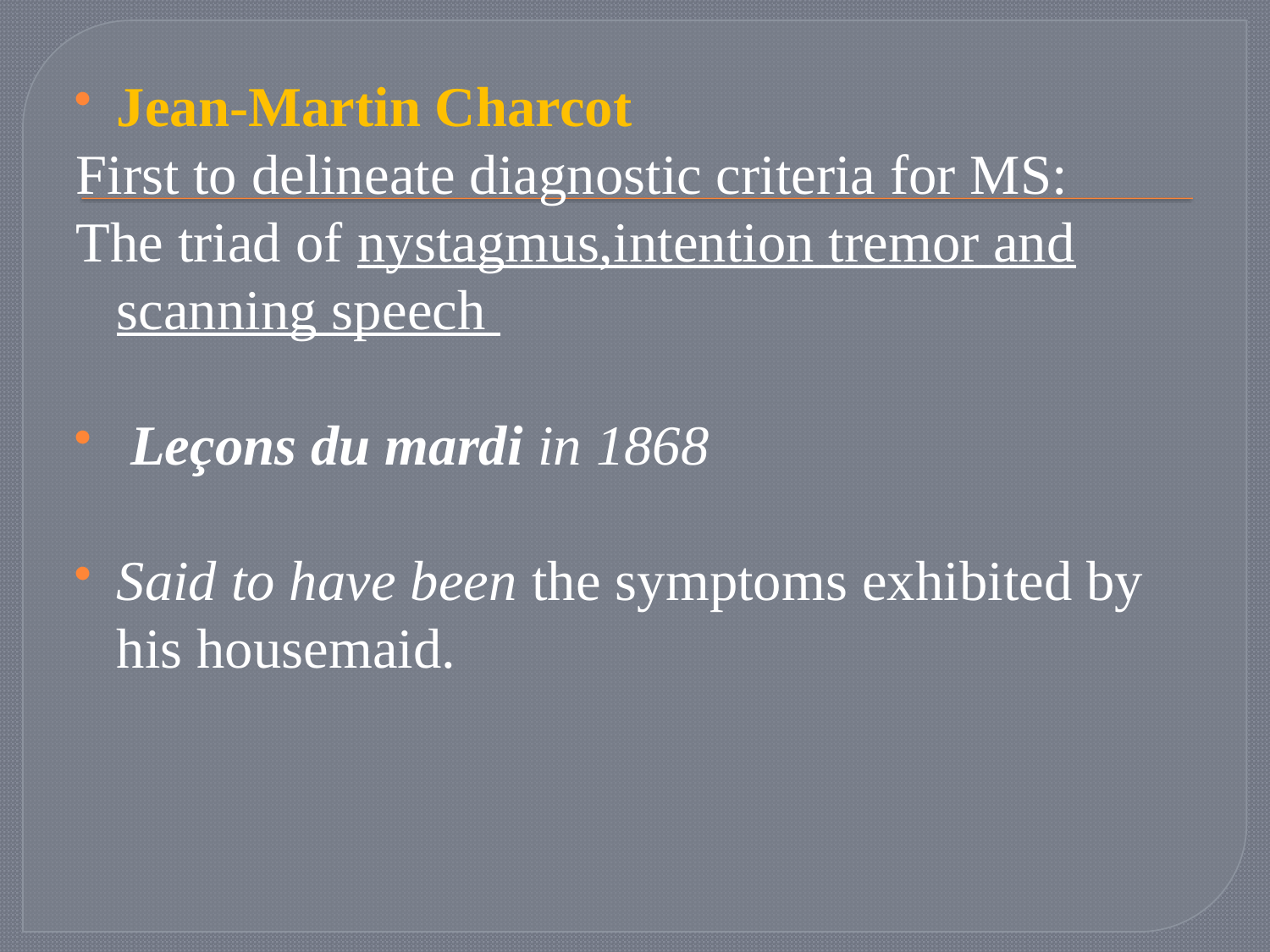

#
Jean-Martin Charcot
First to delineate diagnostic criteria for MS:
The triad of nystagmus,intention tremor and scanning speech

 Leçons du mardi in 1868

Said to have been the symptoms exhibited by his housemaid.